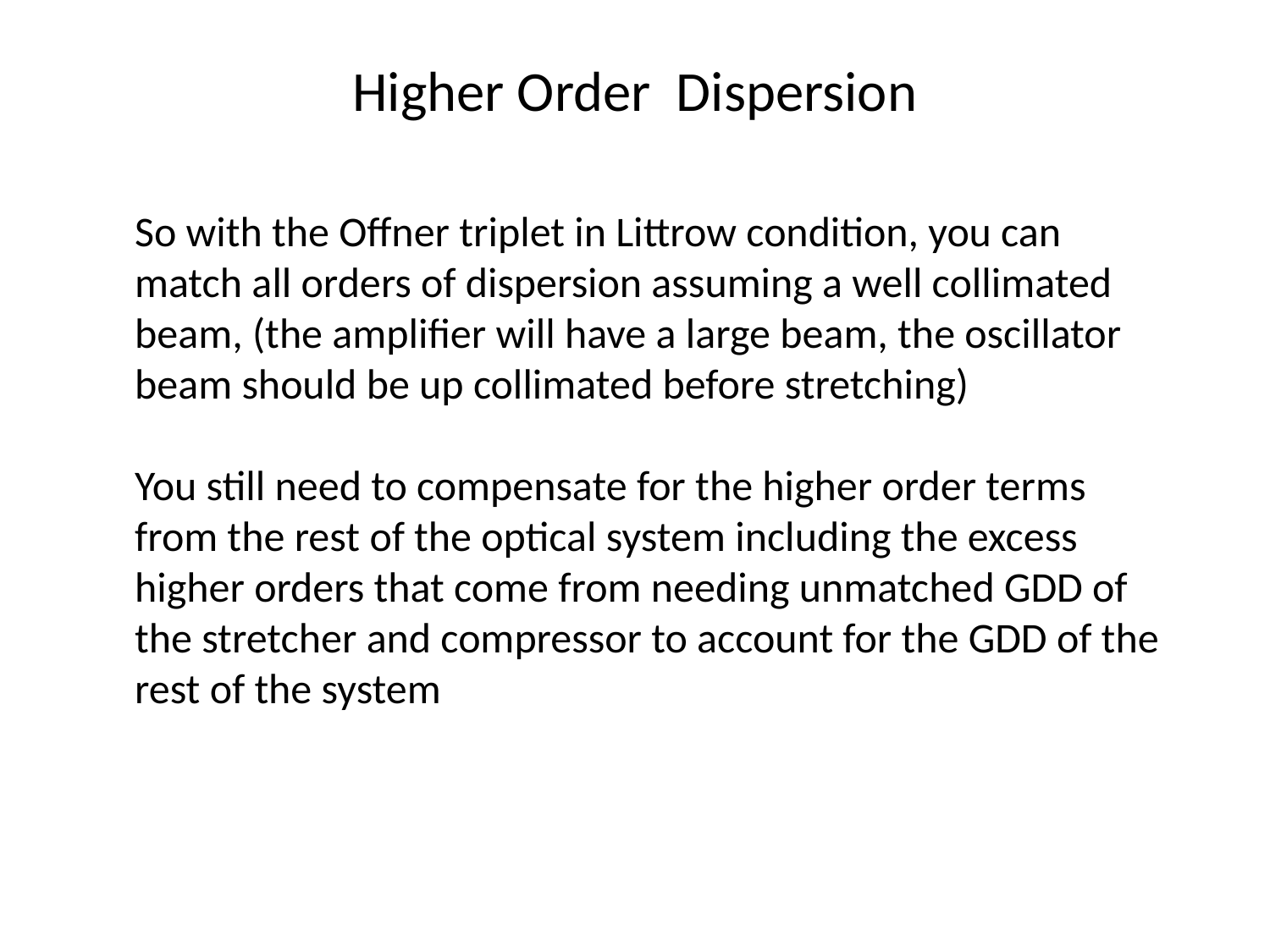

Higher Order  Dispersion
So with the Offner triplet in Littrow condition, you can match all orders of dispersion assuming a well collimated beam, (the amplifier will have a large beam, the oscillator beam should be up collimated before stretching)

You still need to compensate for the higher order terms from the rest of the optical system including the excess higher orders that come from needing unmatched GDD of the stretcher and compressor to account for the GDD of the rest of the system